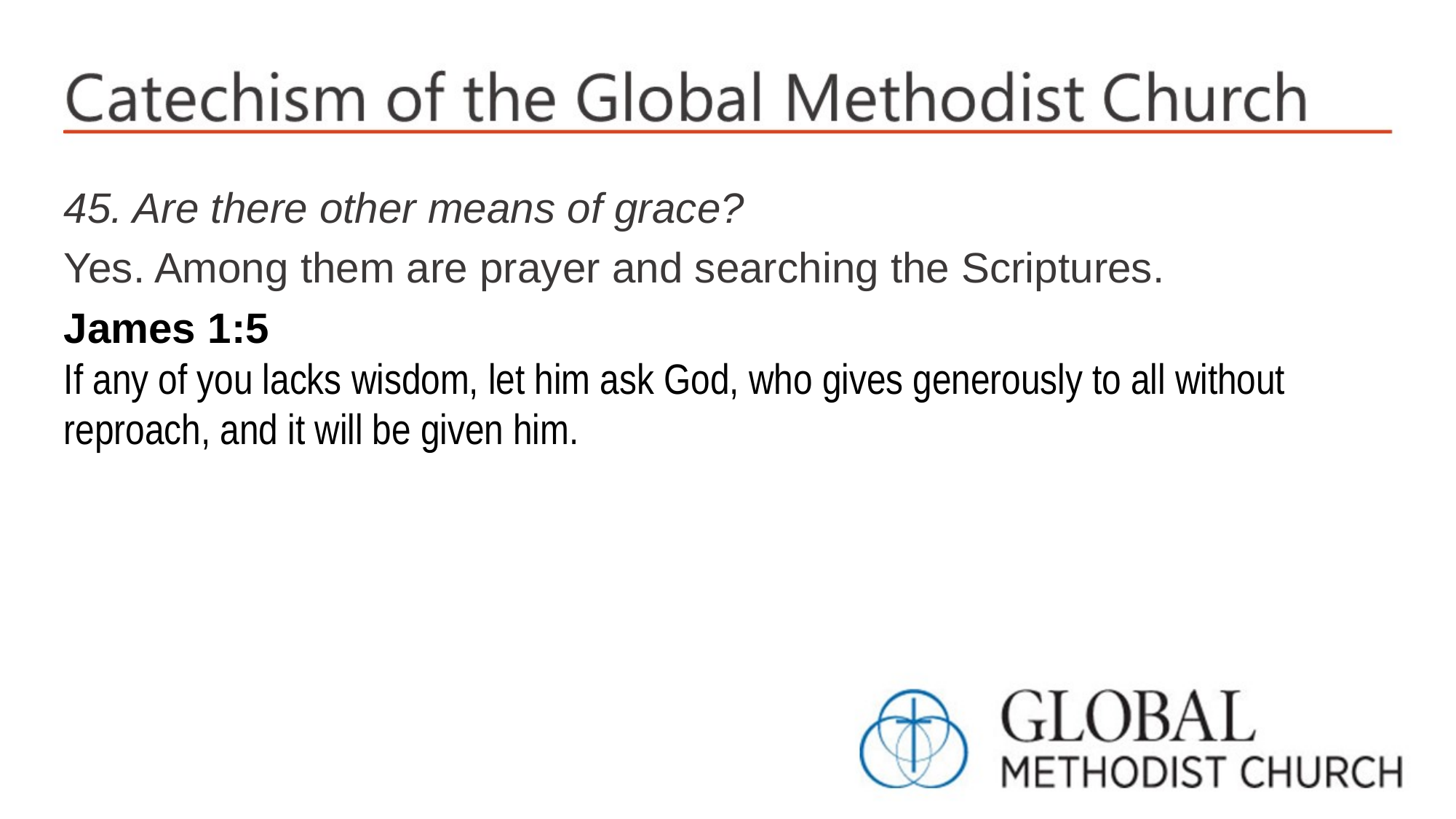

45. Are there other means of grace?
Yes. Among them are prayer and searching the Scriptures.
James 1:5
If any of you lacks wisdom, let him ask God, who gives generously to all without reproach, and it will be given him.